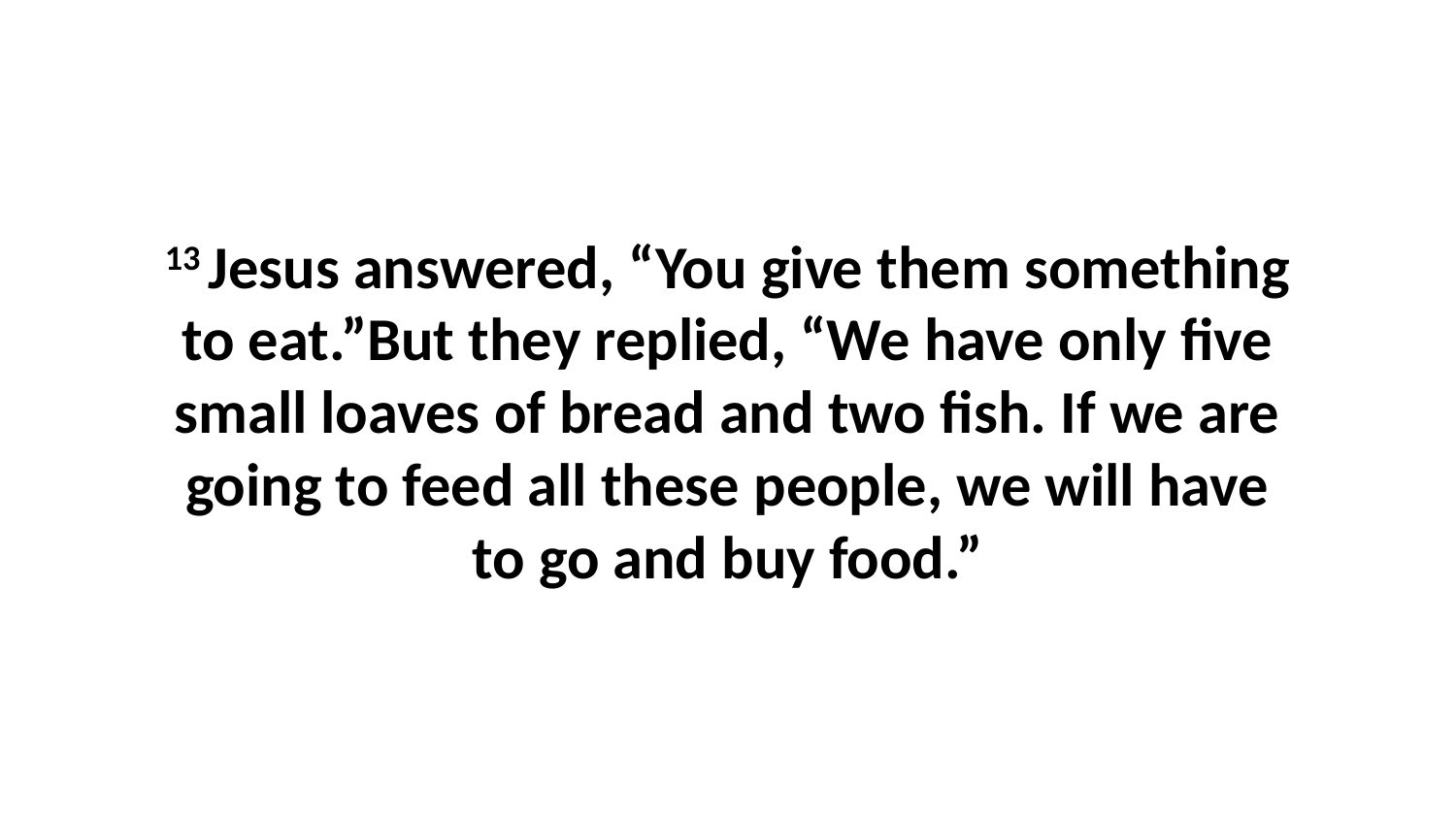

13 Jesus answered, “You give them something to eat.”But they replied, “We have only five small loaves of bread and two fish. If we are going to feed all these people, we will have to go and buy food.”